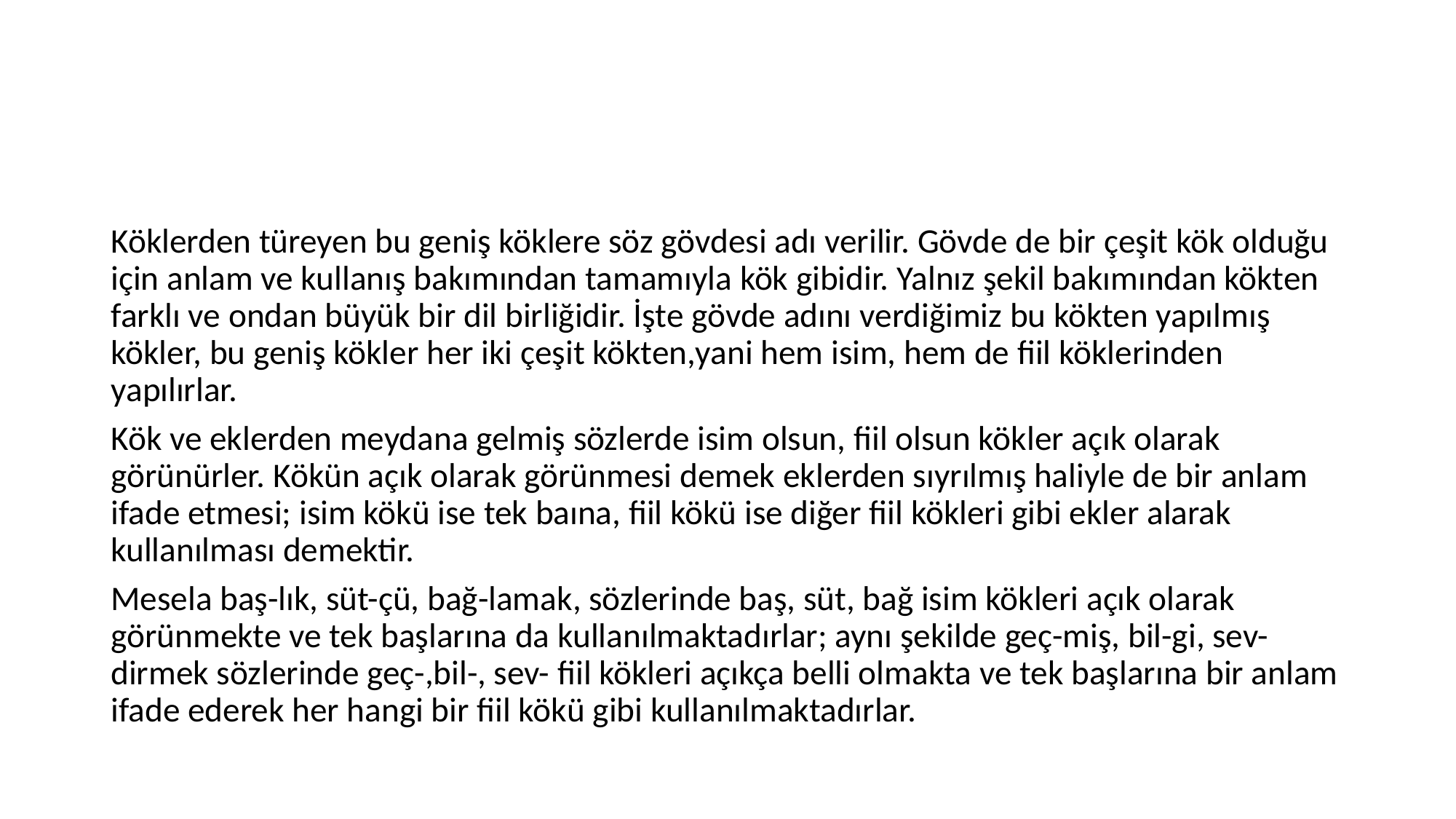

#
Köklerden türeyen bu geniş köklere söz gövdesi adı verilir. Gövde de bir çeşit kök olduğu için anlam ve kullanış bakımından tamamıyla kök gibidir. Yalnız şekil bakımından kökten farklı ve ondan büyük bir dil birliğidir. İşte gövde adını verdiğimiz bu kökten yapılmış kökler, bu geniş kökler her iki çeşit kökten,yani hem isim, hem de fiil köklerinden yapılırlar.
Kök ve eklerden meydana gelmiş sözlerde isim olsun, fiil olsun kökler açık olarak görünürler. Kökün açık olarak görünmesi demek eklerden sıyrılmış haliyle de bir anlam ifade etmesi; isim kökü ise tek baına, fiil kökü ise diğer fiil kökleri gibi ekler alarak kullanılması demektir.
Mesela baş-lık, süt-çü, bağ-lamak, sözlerinde baş, süt, bağ isim kökleri açık olarak görünmekte ve tek başlarına da kullanılmaktadırlar; aynı şekilde geç-miş, bil-gi, sev-dirmek sözlerinde geç-,bil-, sev- fiil kökleri açıkça belli olmakta ve tek başlarına bir anlam ifade ederek her hangi bir fiil kökü gibi kullanılmaktadırlar.